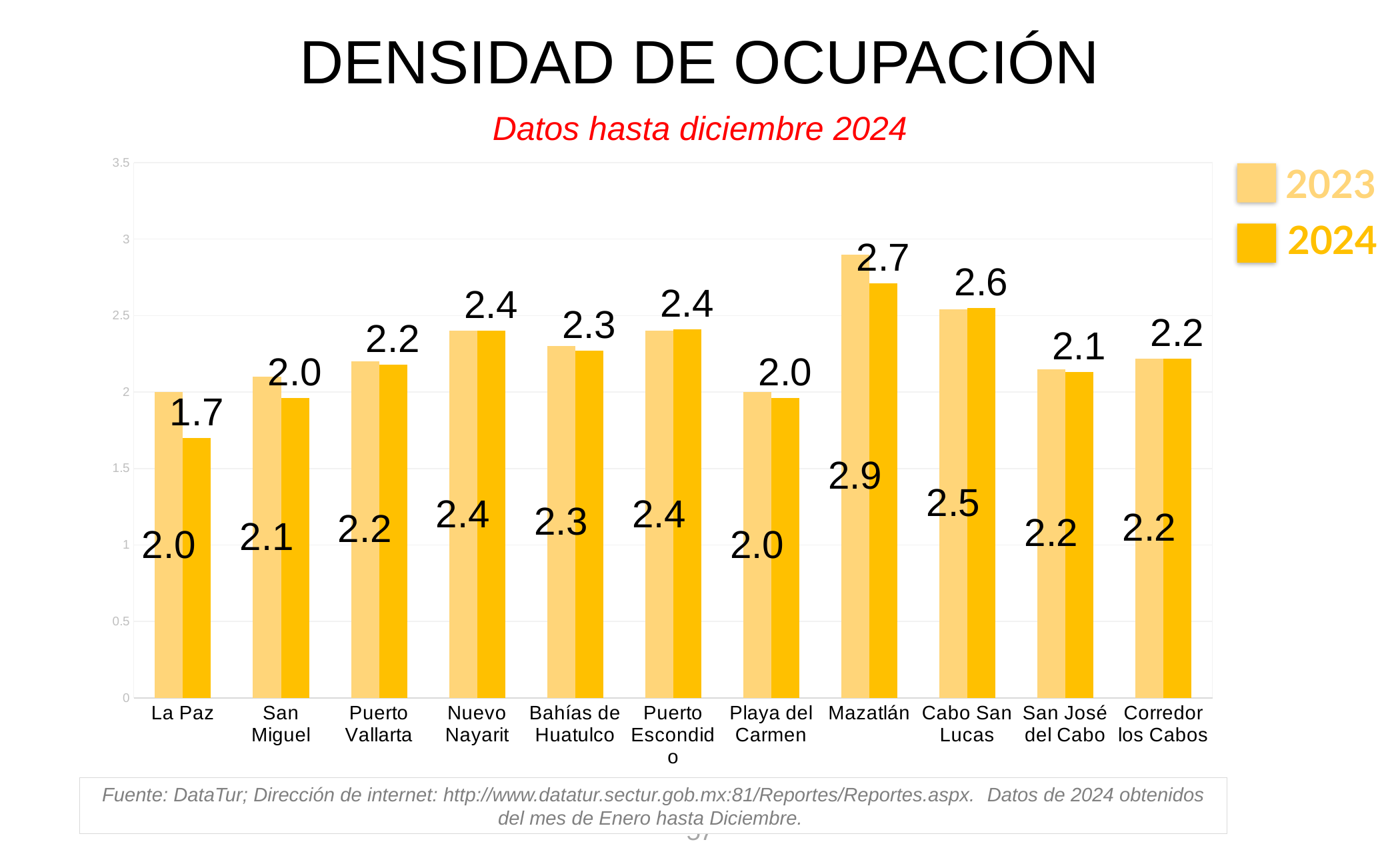

DENSIDAD DE OCUPACIÓN
Datos hasta diciembre 2024

### Chart

| Category | Densidad de ocupación | Densidad de ocupación |
|---|---|---|
| La Paz | 2.0 | 1.7 |
| San Miguel | 2.1 | 1.96 |
| Puerto Vallarta | 2.2 | 2.18 |
| Nuevo Nayarit | 2.4 | 2.4 |
| Bahías de Huatulco | 2.3 | 2.27 |
| Puerto Escondido | 2.4 | 2.41 |
| Playa del Carmen | 2.0 | 1.96 |
| Mazatlán | 2.9 | 2.71 |
| Cabo San Lucas | 2.54 | 2.55 |
| San José del Cabo | 2.15 | 2.13 |
| Corredor los Cabos | 2.22 | 2.22 |
2023

2024

Fuente: DataTur; Dirección de internet: http://www.datatur.sectur.gob.mx:81/Reportes/Reportes.aspx.  Datos de 2024 obtenidos del mes de Enero hasta Diciembre.
57